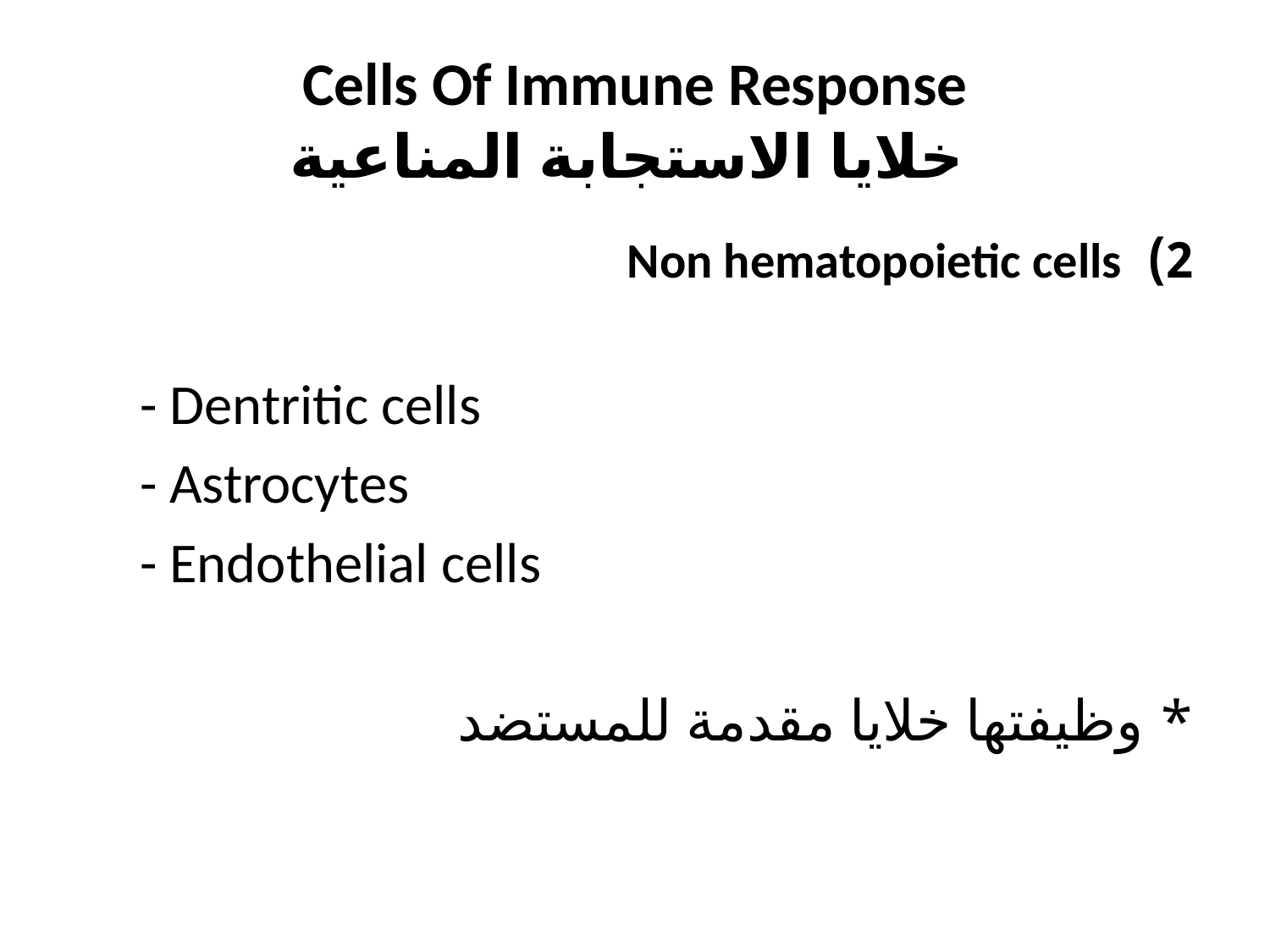

# Cells Of Immune Response خلايا الاستجابة المناعية
2)  Non hematopoietic cells

     - Dentritic cells
     - Astrocytes
     - Endothelial cells

* وظيفتها خلايا مقدمة للمستضد